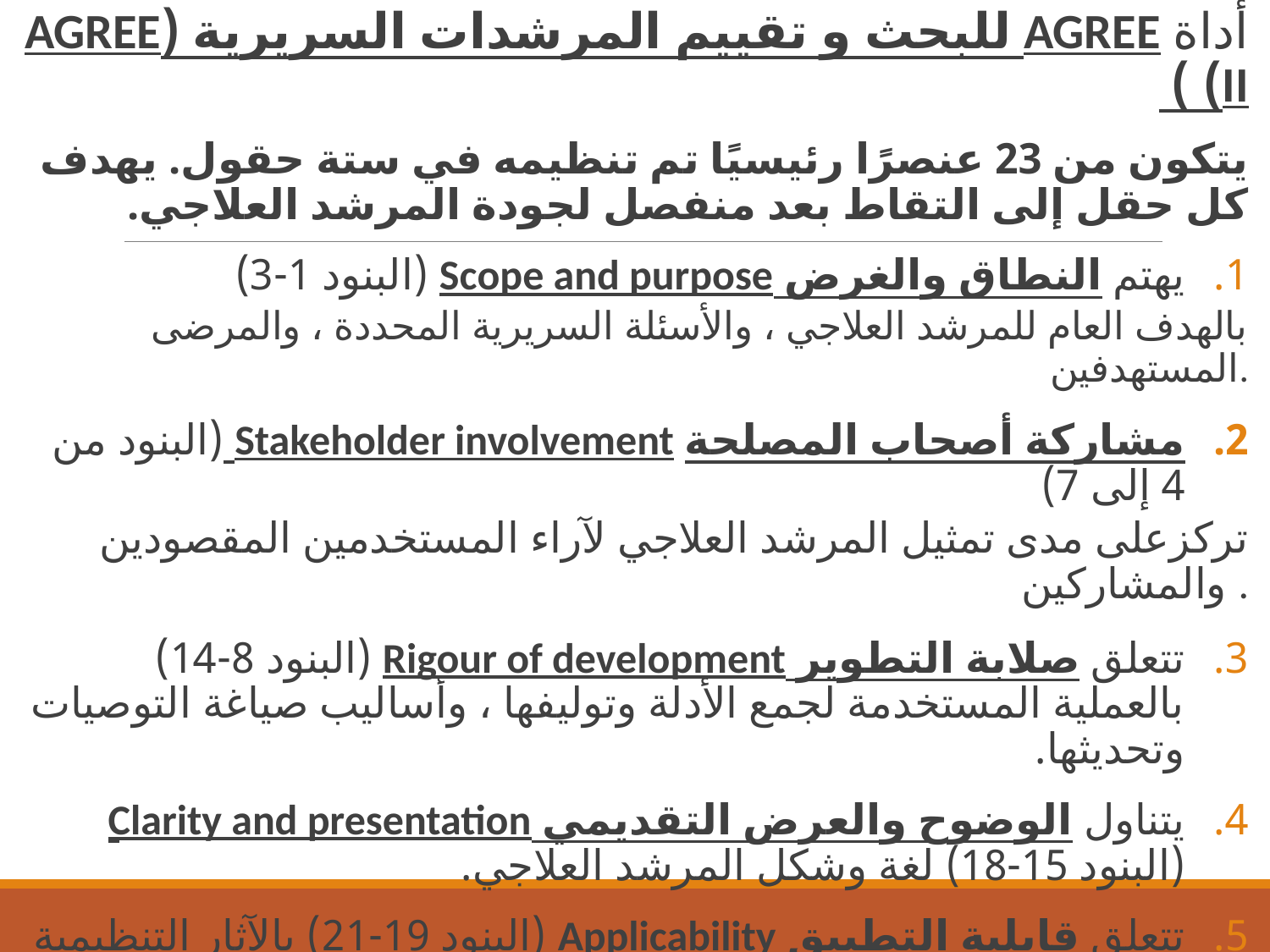

أداة AGREE للبحث و تقييم المرشدات السريرية (AGREE II) )
يتكون من 23 عنصرًا رئيسيًا تم تنظيمه في ستة حقول. يهدف كل حقل إلى التقاط بعد منفصل لجودة المرشد العلاجي.
يهتم النطاق والغرض Scope and purpose (البنود 1-3)
بالهدف العام للمرشد العلاجي ، والأسئلة السريرية المحددة ، والمرضى المستهدفين.
مشاركة أصحاب المصلحة Stakeholder involvement (البنود من 4 إلى 7)
تركزعلى مدى تمثيل المرشد العلاجي لآراء المستخدمين المقصودين والمشاركين .
تتعلق صلابة التطوير Rigour of development (البنود 8-14) بالعملية المستخدمة لجمع الأدلة وتوليفها ، وأساليب صياغة التوصيات وتحديثها.
يتناول الوضوح والعرض التقديمي Clarity and presentation (البنود 15-18) لغة وشكل المرشد العلاجي.
تتعلق قابلية التطبيق Applicability (البنود 19-21) بالآثار التنظيمية والسلوكية والتكاليف المحتملة لتطبيق المرشد العلاجي.
يتعلق استقلال التحرير Editorial independence   (البنود 22-23) باستقلالية التوصيات والاعتراف بتضارب المصالح المحتمل من مجموعة تطوير المرشدات العلاجية